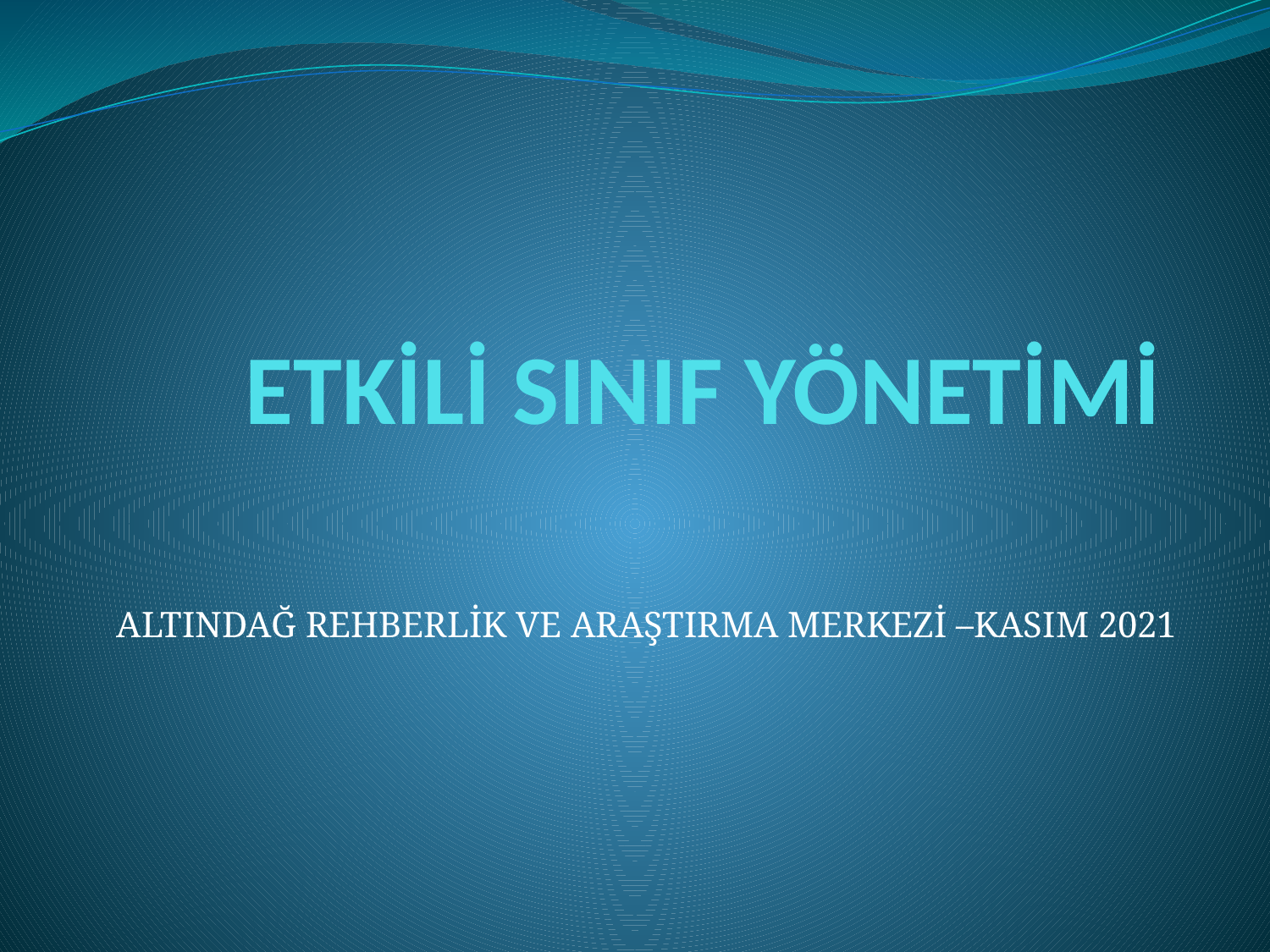

# ETKİLİ SINIF YÖNETİMİ
ALTINDAĞ REHBERLİK VE ARAŞTIRMA MERKEZİ –KASIM 2021